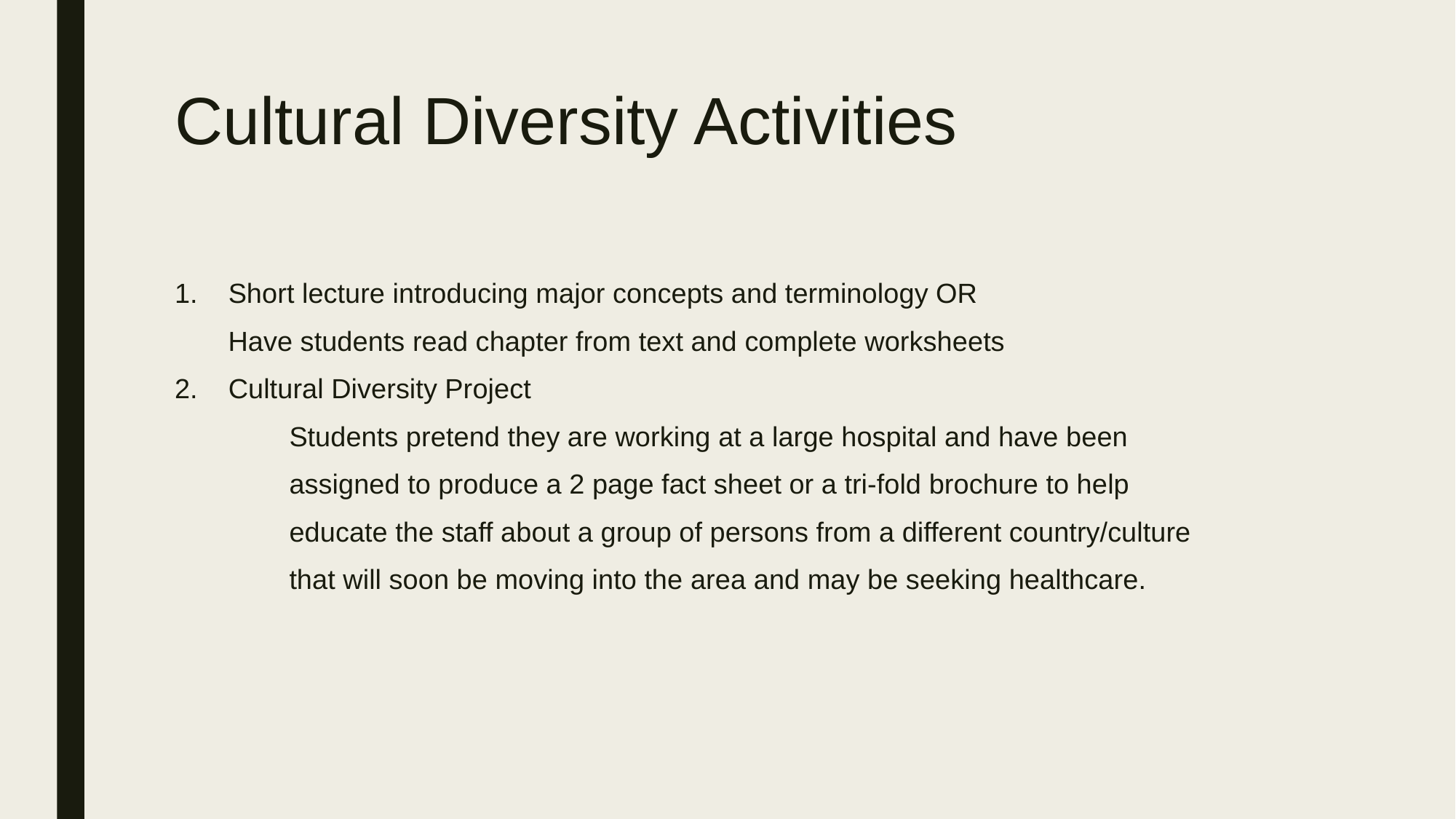

# Cultural Diversity Activities
Short lecture introducing major concepts and terminology OR
       Have students read chapter from text and complete worksheets
Cultural Diversity Project
               Students pretend they are working at a large hospital and have been
               assigned to produce a 2 page fact sheet or a tri-fold brochure to help
               educate the staff about a group of persons from a different country/culture
               that will soon be moving into the area and may be seeking healthcare.